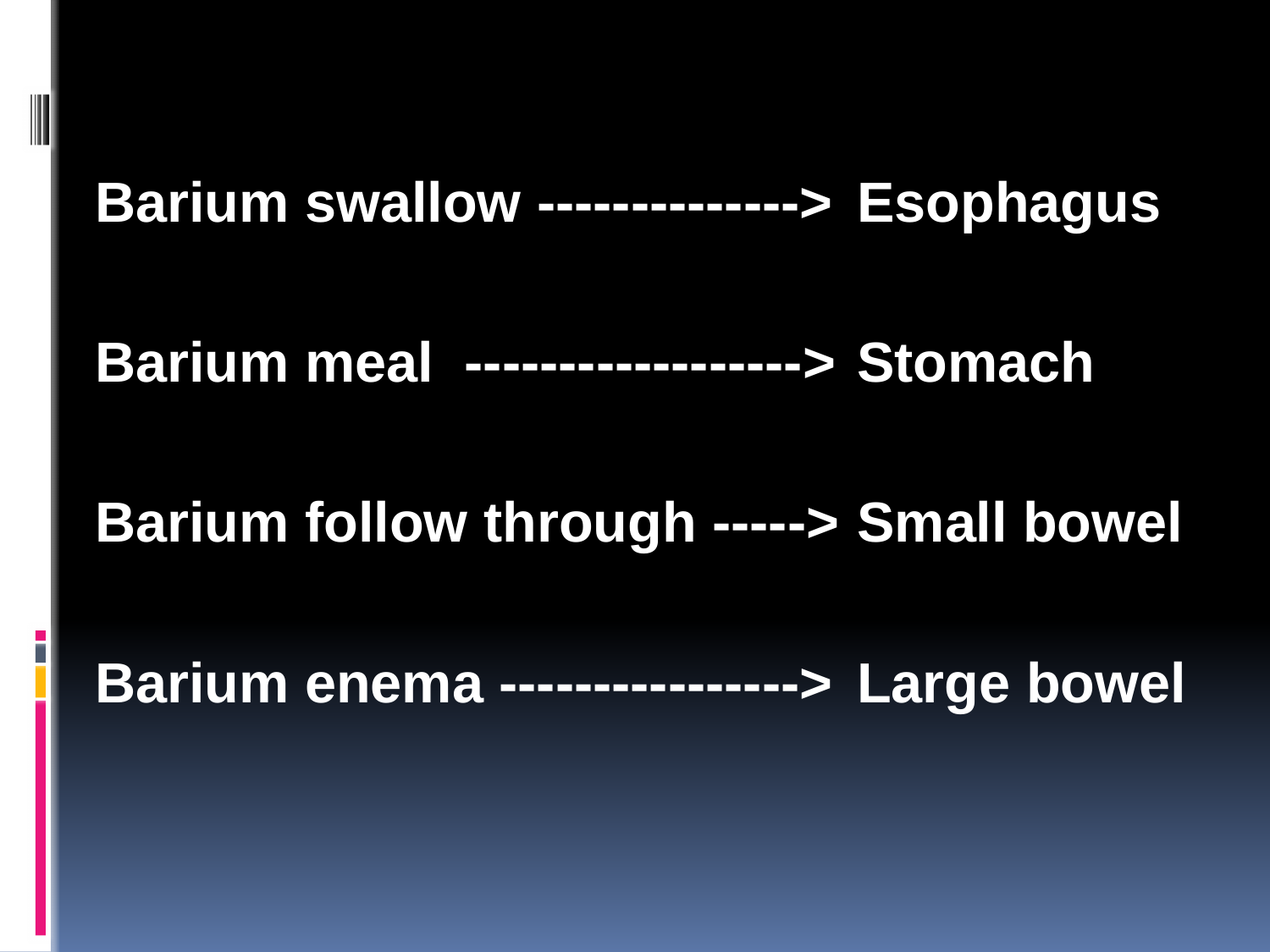

Barium swallow -------------->	Esophagus

Barium meal  ------------------>	Stomach

Barium follow through ----->	Small bowel

Barium enema ---------------->	Large bowel